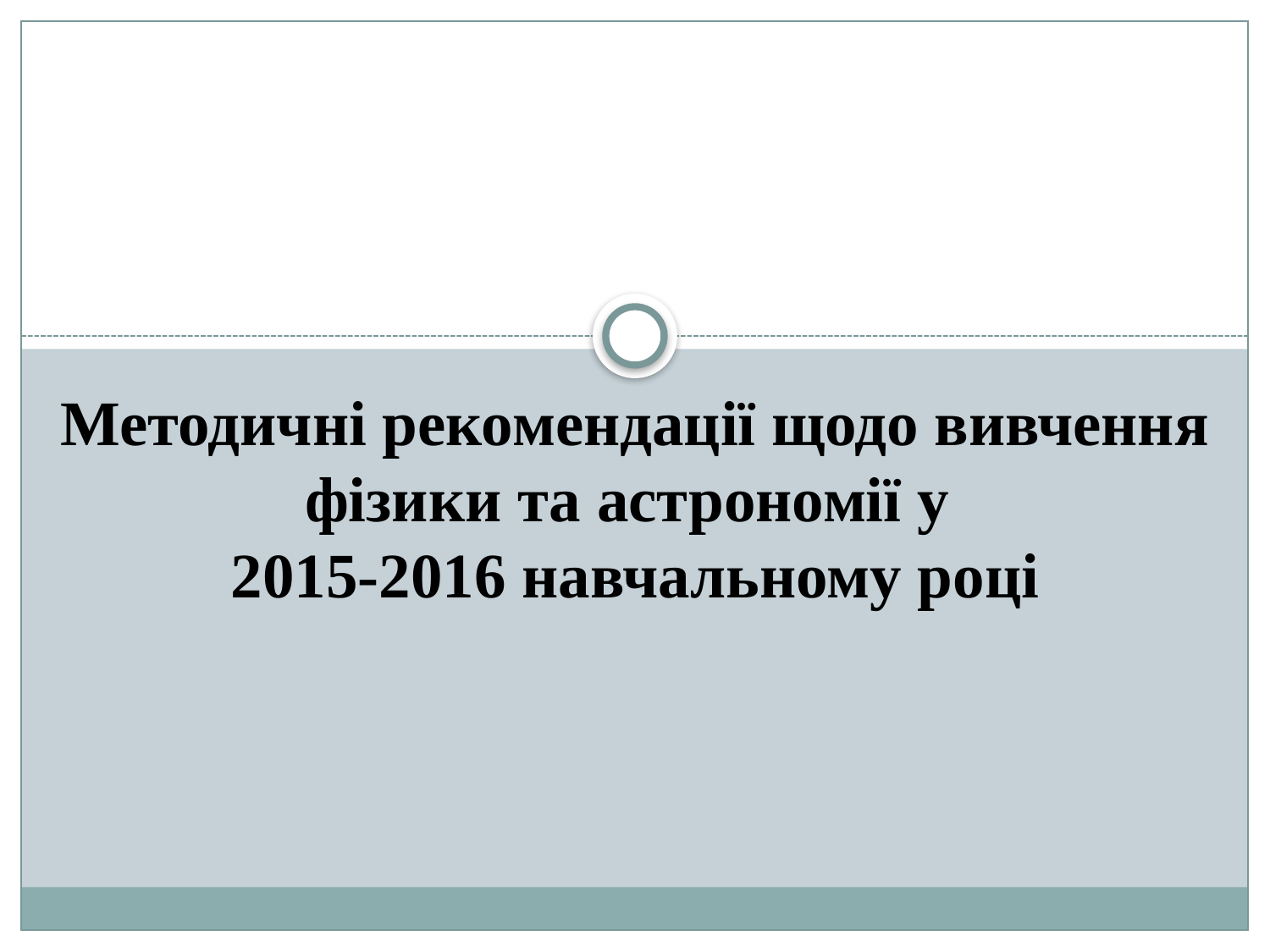

Методичні рекомендації щодо вивчення фізики та астрономії у
2015-2016 навчальному році